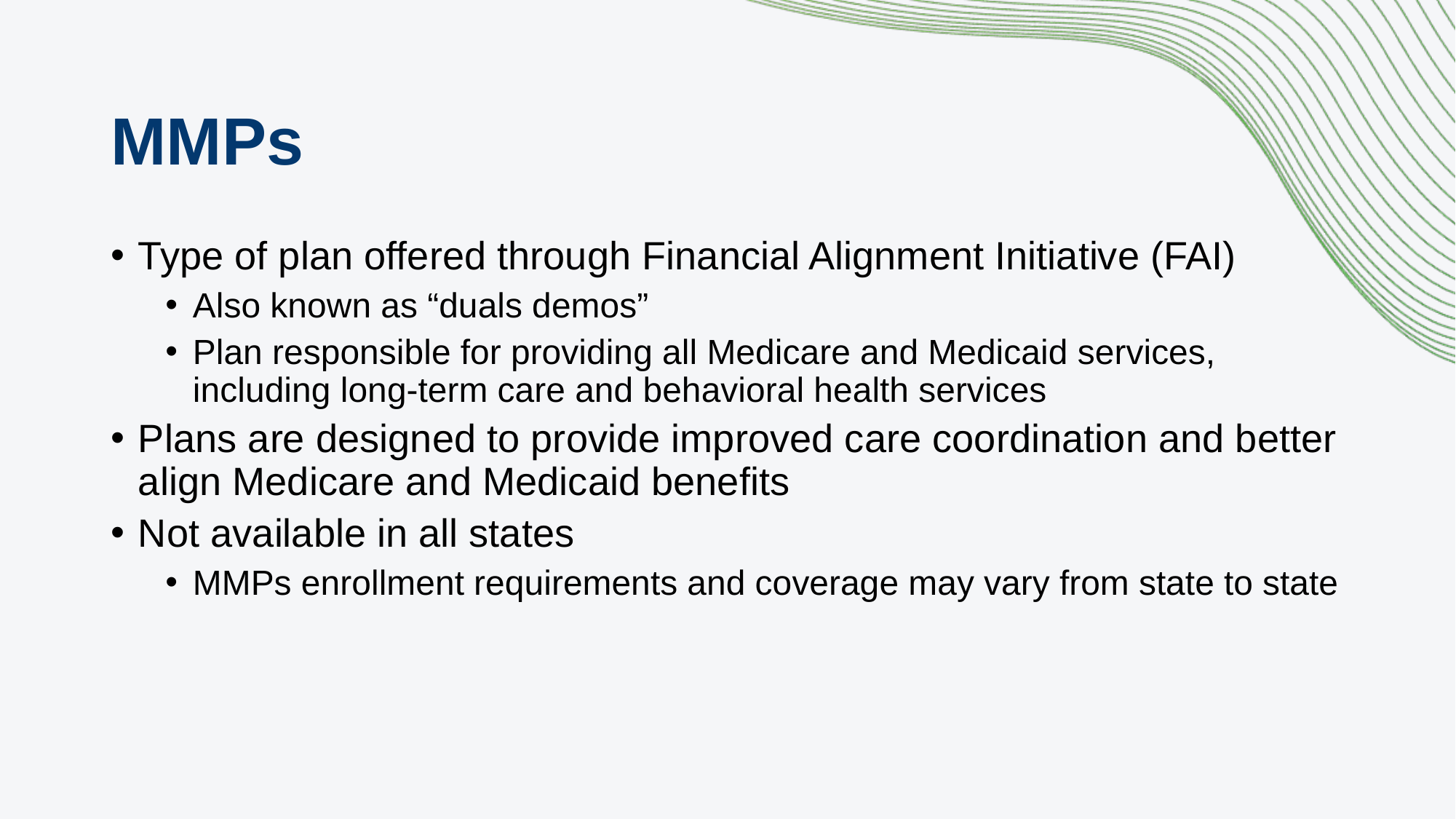

# MMPs
Type of plan offered through Financial Alignment Initiative (FAI)
Also known as “duals demos”
Plan responsible for providing all Medicare and Medicaid services, including long-term care and behavioral health services
Plans are designed to provide improved care coordination and better align Medicare and Medicaid benefits
Not available in all states
MMPs enrollment requirements and coverage may vary from state to state